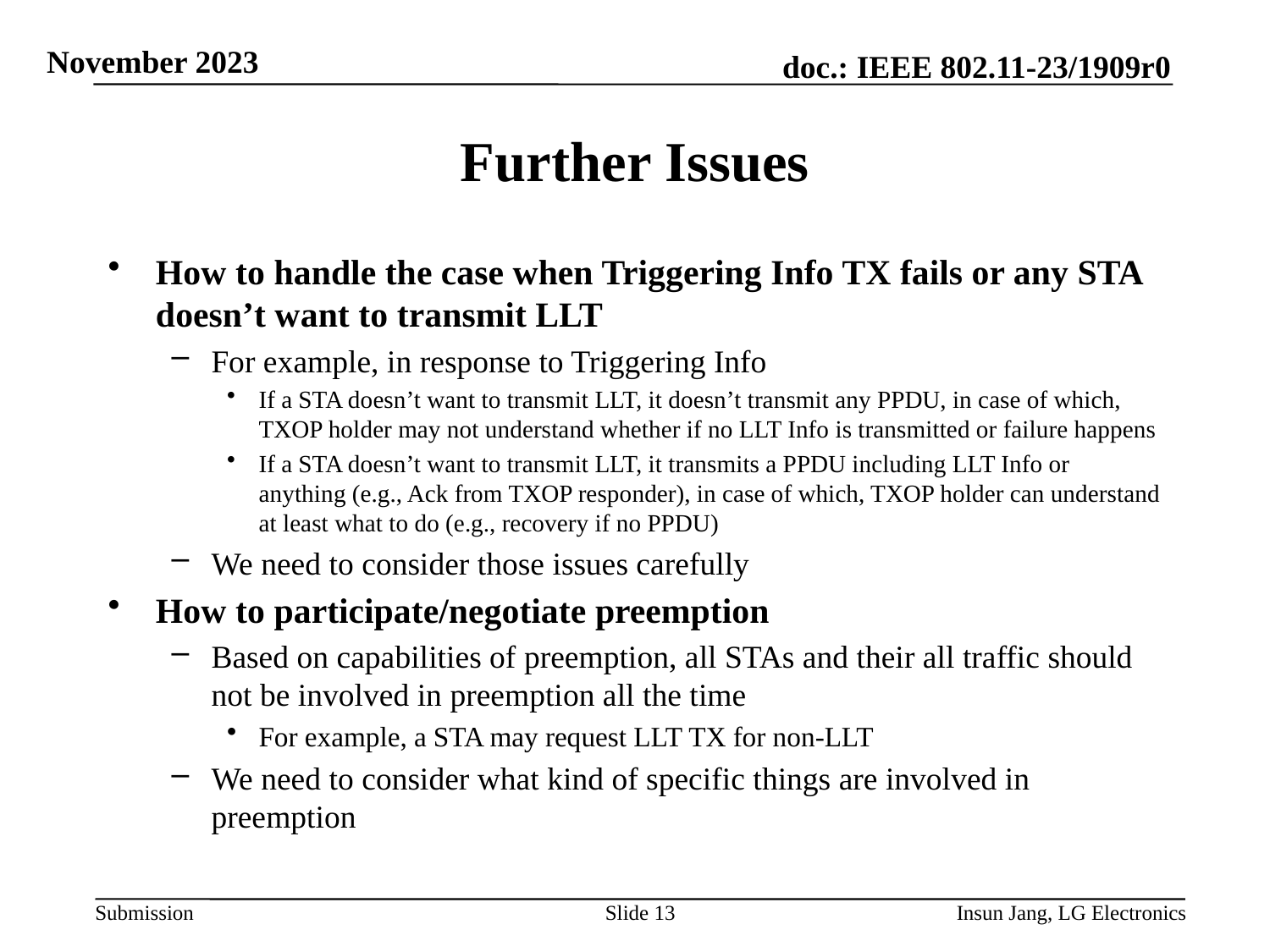

# Further Issues
How to handle the case when Triggering Info TX fails or any STA doesn’t want to transmit LLT
For example, in response to Triggering Info
If a STA doesn’t want to transmit LLT, it doesn’t transmit any PPDU, in case of which, TXOP holder may not understand whether if no LLT Info is transmitted or failure happens
If a STA doesn’t want to transmit LLT, it transmits a PPDU including LLT Info or anything (e.g., Ack from TXOP responder), in case of which, TXOP holder can understand at least what to do (e.g., recovery if no PPDU)
We need to consider those issues carefully
How to participate/negotiate preemption
Based on capabilities of preemption, all STAs and their all traffic should not be involved in preemption all the time
For example, a STA may request LLT TX for non-LLT
We need to consider what kind of specific things are involved in preemption

Slide 13
Insun Jang, LG Electronics